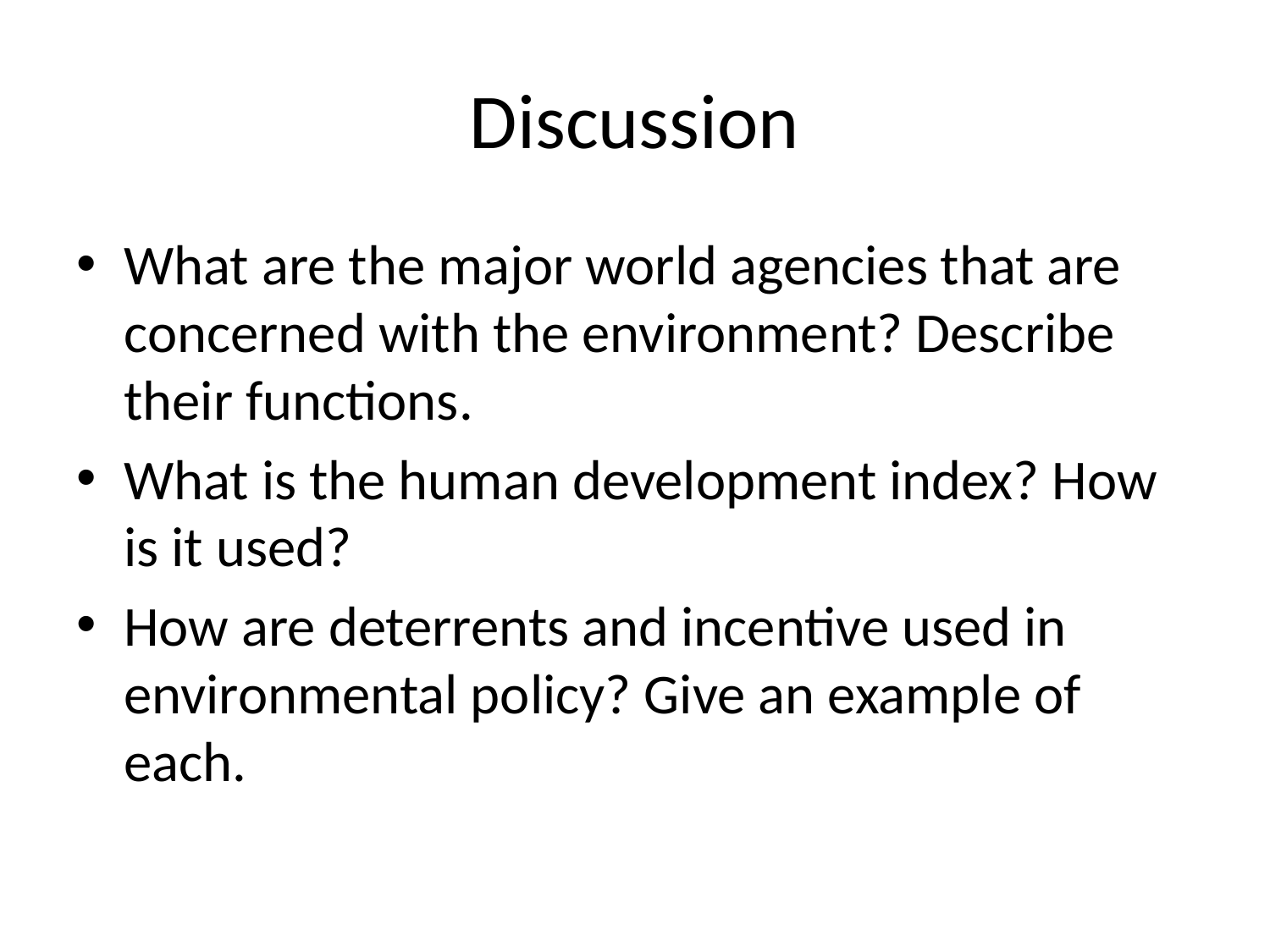

# Discussion
What are the major world agencies that are concerned with the environment? Describe their functions.
What is the human development index? How is it used?
How are deterrents and incentive used in environmental policy? Give an example of each.